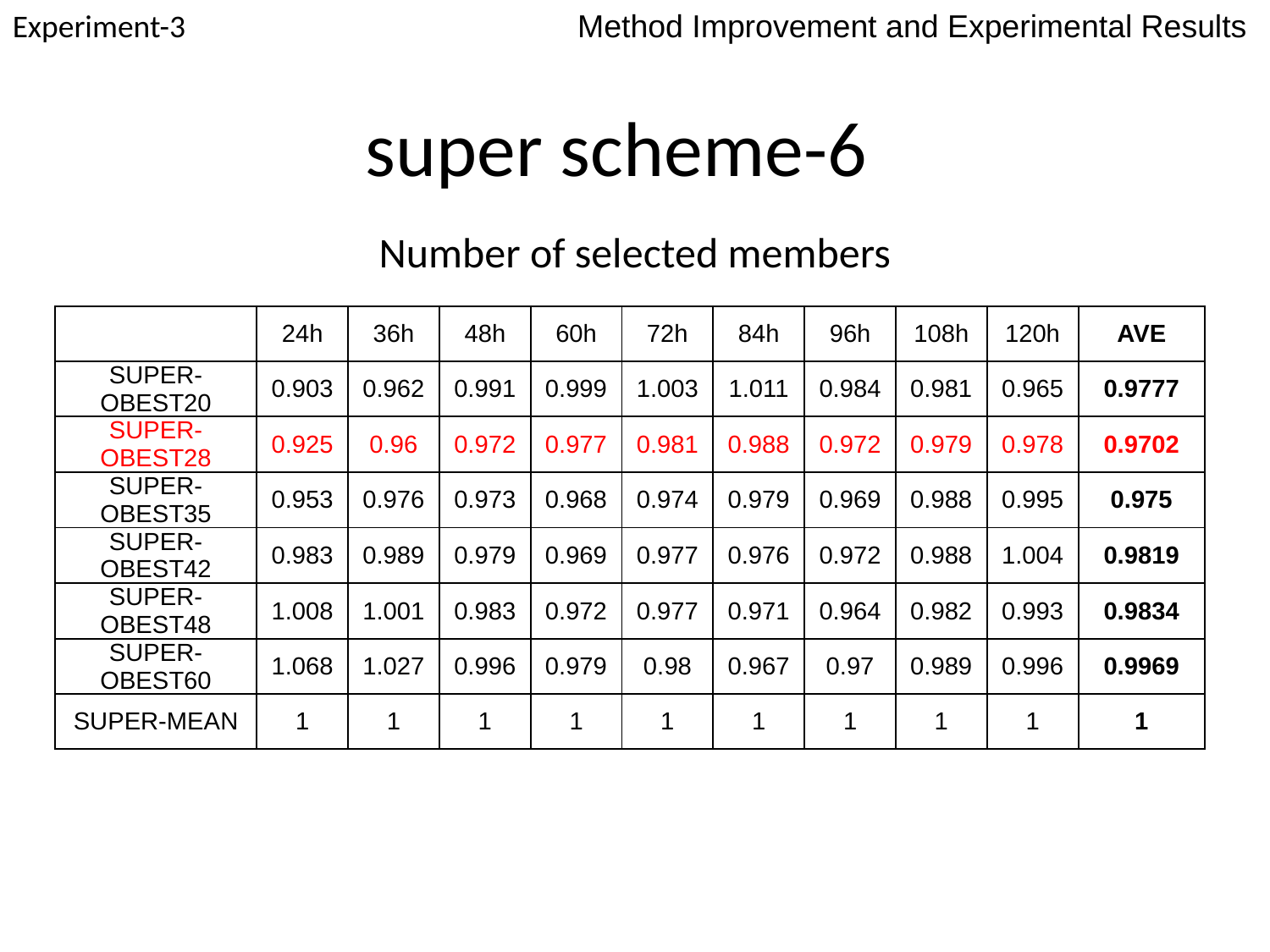

Experiment-3
Method Improvement and Experimental Results
super scheme-6
# Number of selected members
|  | 24h | 36h | 48h | 60h | 72h | 84h | 96h | 108h | 120h | AVE |
| --- | --- | --- | --- | --- | --- | --- | --- | --- | --- | --- |
| SUPER-OBEST20 | 0.903 | 0.962 | 0.991 | 0.999 | 1.003 | 1.011 | 0.984 | 0.981 | 0.965 | 0.9777 |
| SUPER-OBEST28 | 0.925 | 0.96 | 0.972 | 0.977 | 0.981 | 0.988 | 0.972 | 0.979 | 0.978 | 0.9702 |
| SUPER-OBEST35 | 0.953 | 0.976 | 0.973 | 0.968 | 0.974 | 0.979 | 0.969 | 0.988 | 0.995 | 0.975 |
| SUPER-OBEST42 | 0.983 | 0.989 | 0.979 | 0.969 | 0.977 | 0.976 | 0.972 | 0.988 | 1.004 | 0.9819 |
| SUPER-OBEST48 | 1.008 | 1.001 | 0.983 | 0.972 | 0.977 | 0.971 | 0.964 | 0.982 | 0.993 | 0.9834 |
| SUPER-OBEST60 | 1.068 | 1.027 | 0.996 | 0.979 | 0.98 | 0.967 | 0.97 | 0.989 | 0.996 | 0.9969 |
| SUPER-MEAN | 1 | 1 | 1 | 1 | 1 | 1 | 1 | 1 | 1 | 1 |